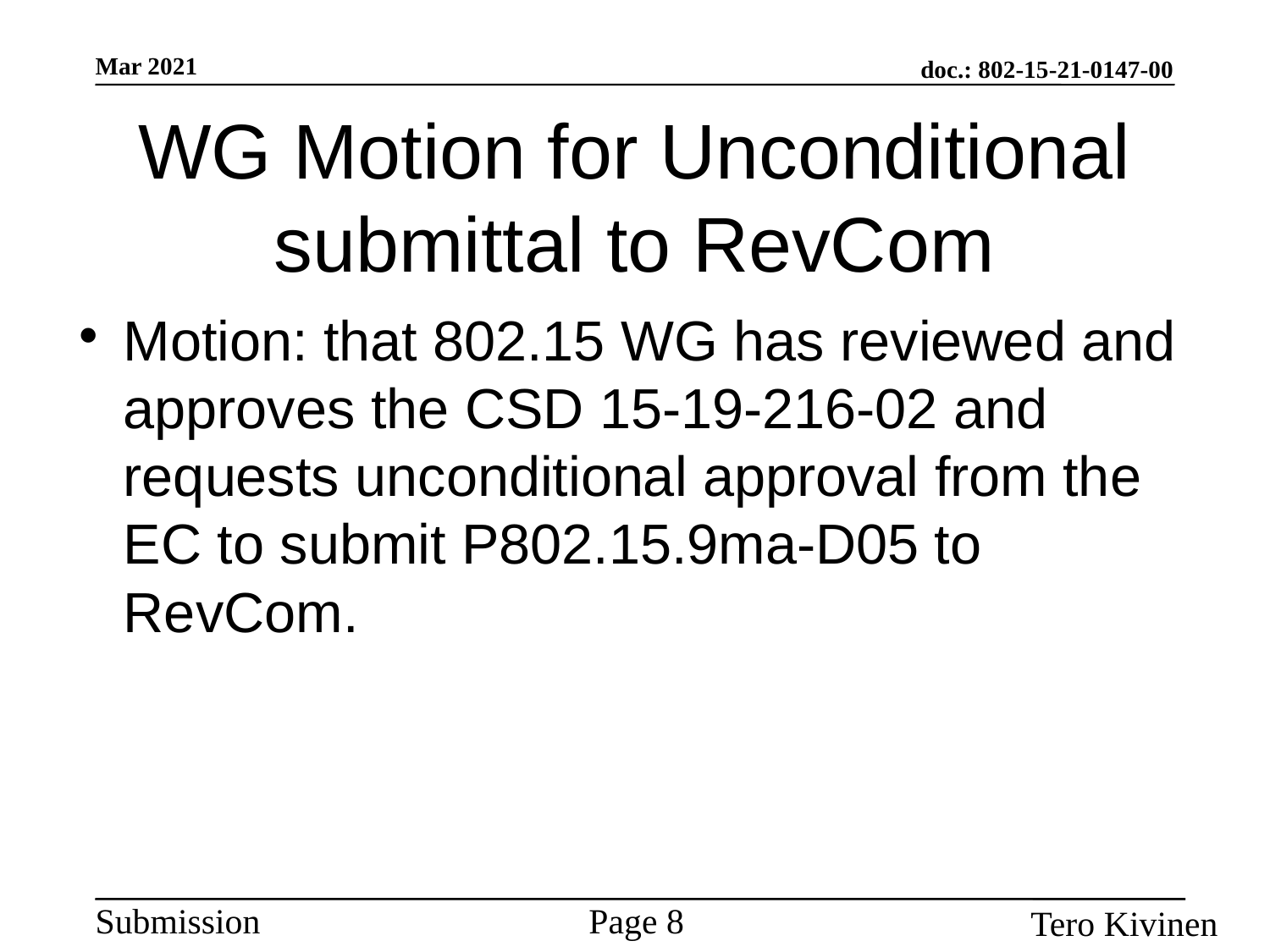

WG Motion for Unconditional submittal to RevCom
Motion: that 802.15 WG has reviewed and approves the CSD 15-19-216-02 and requests unconditional approval from the EC to submit P802.15.9ma-D05 to RevCom.